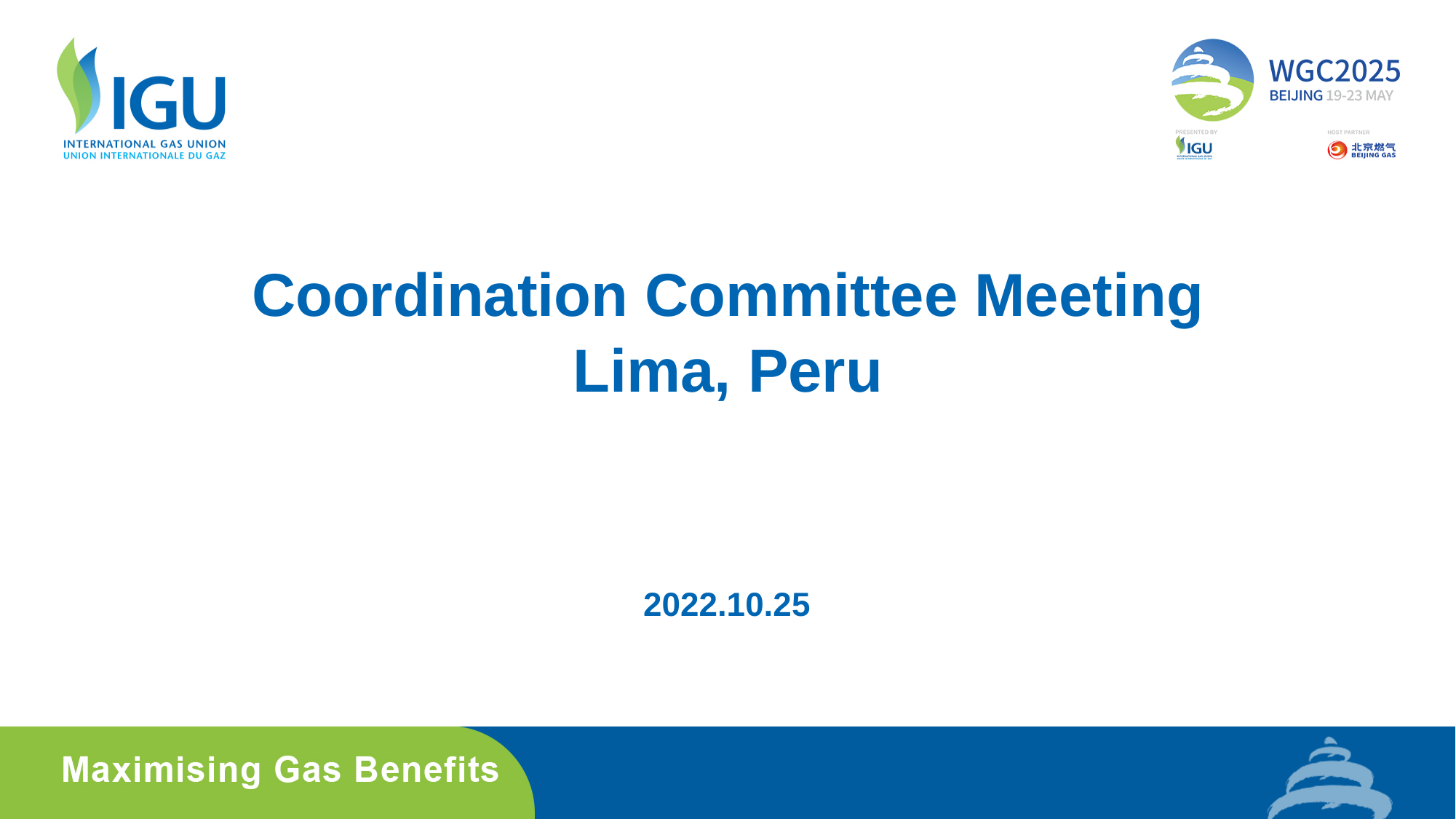

# Coordination Committee Meeting Lima, Peru
2022.10.25